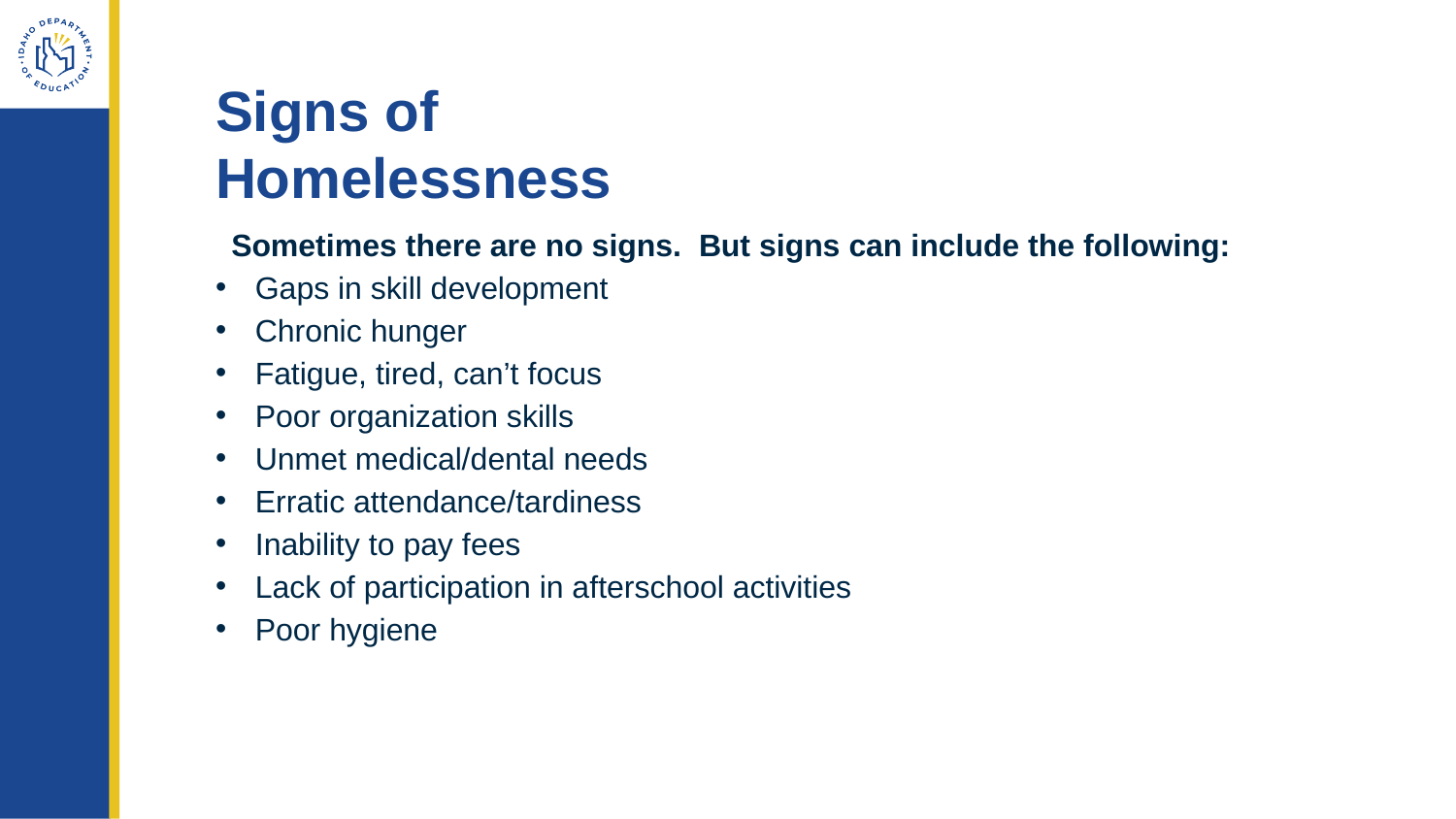

# Signs of Homelessness
Sometimes there are no signs.  But signs can include the following:
Gaps in skill development
Chronic hunger
Fatigue, tired, can’t focus
Poor organization skills
Unmet medical/dental needs
Erratic attendance/tardiness
Inability to pay fees
Lack of participation in afterschool activities
Poor hygiene